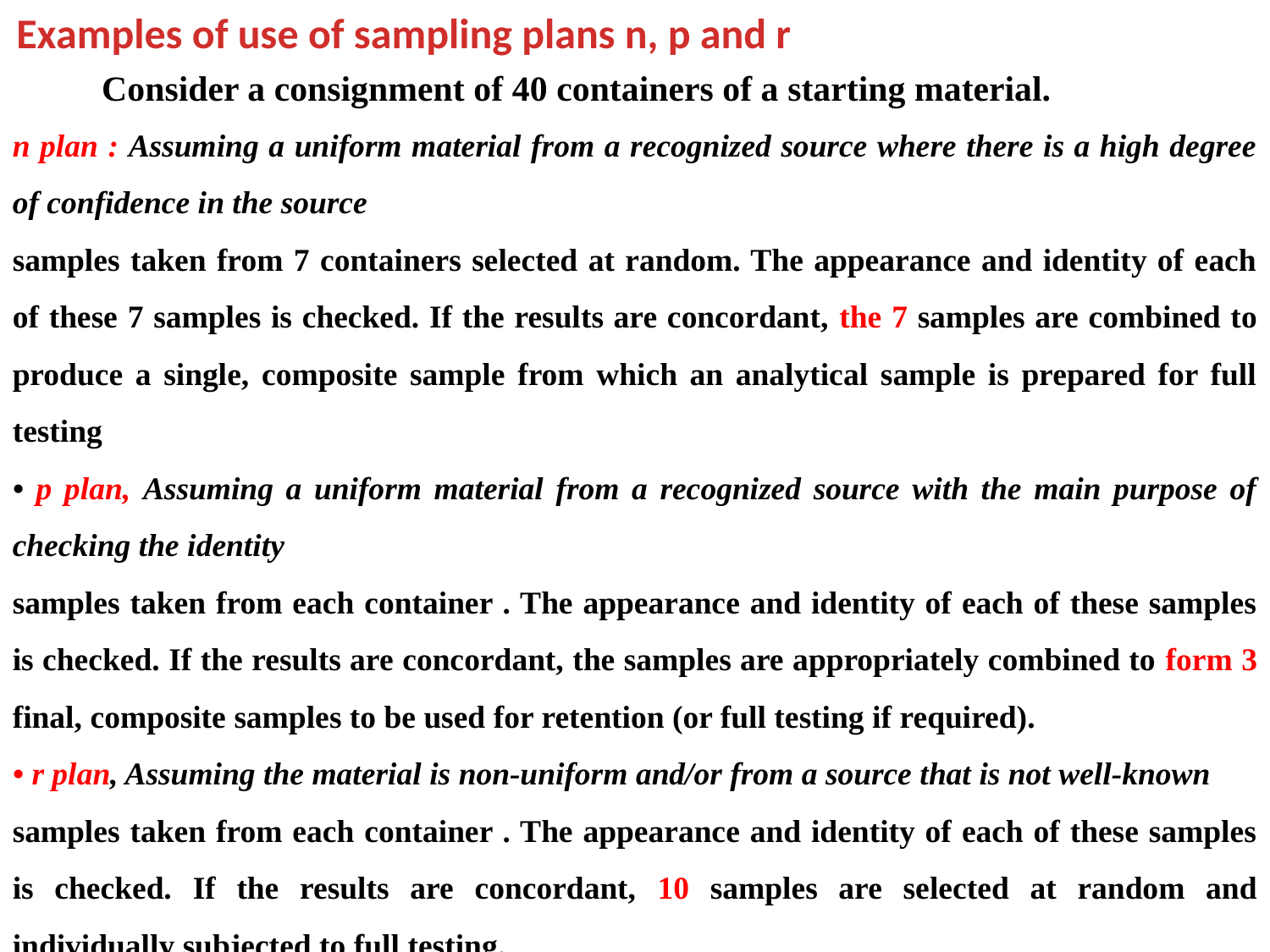

Examples of use of sampling plans n, p and r
Consider a consignment of 40 containers of a starting material.
n plan : Assuming a uniform material from a recognized source where there is a high degree of confidence in the source
samples taken from 7 containers selected at random. The appearance and identity of each of these 7 samples is checked. If the results are concordant, the 7 samples are combined to produce a single, composite sample from which an analytical sample is prepared for full testing
• p plan, Assuming a uniform material from a recognized source with the main purpose of checking the identity
samples taken from each container . The appearance and identity of each of these samples is checked. If the results are concordant, the samples are appropriately combined to form 3 final, composite samples to be used for retention (or full testing if required).
• r plan, Assuming the material is non-uniform and/or from a source that is not well-known
samples taken from each container . The appearance and identity of each of these samples is checked. If the results are concordant, 10 samples are selected at random and individually subjected to full testing.